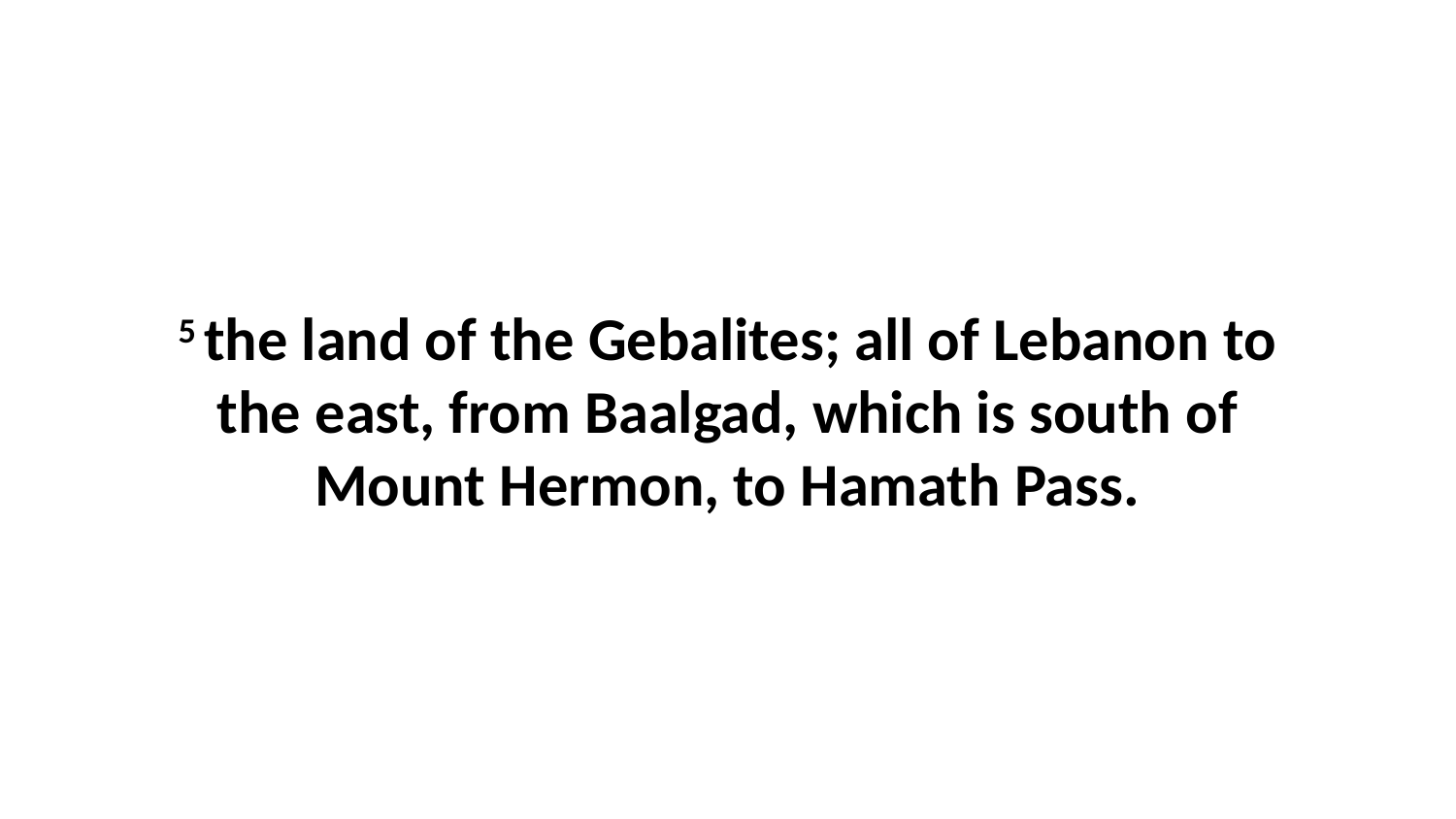

5 the land of the Gebalites; all of Lebanon to the east, from Baalgad, which is south of Mount Hermon, to Hamath Pass.